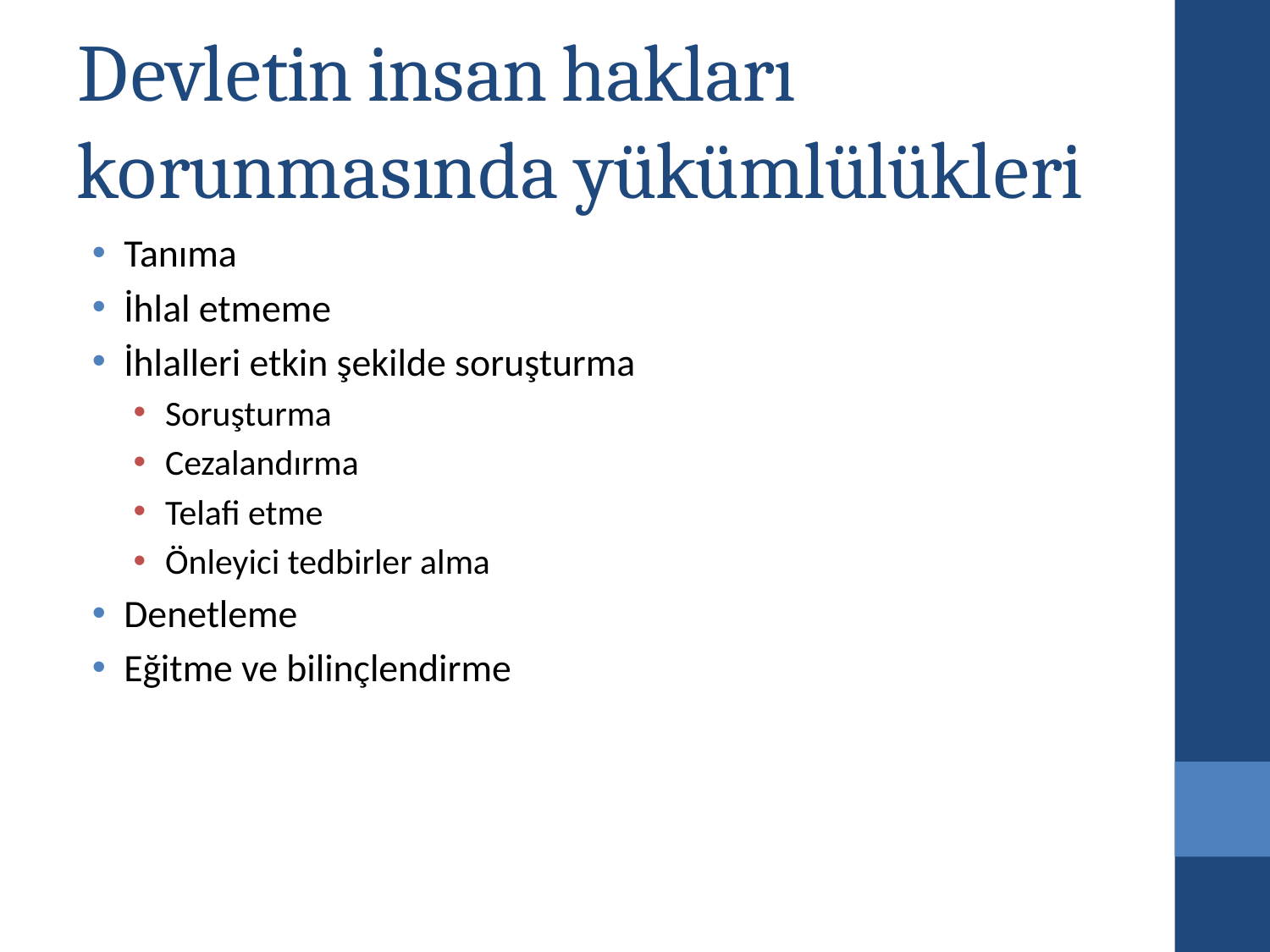

# Devletin insan hakları korunmasında yükümlülükleri
Tanıma
İhlal etmeme
İhlalleri etkin şekilde soruşturma
Soruşturma
Cezalandırma
Telafi etme
Önleyici tedbirler alma
Denetleme
Eğitme ve bilinçlendirme